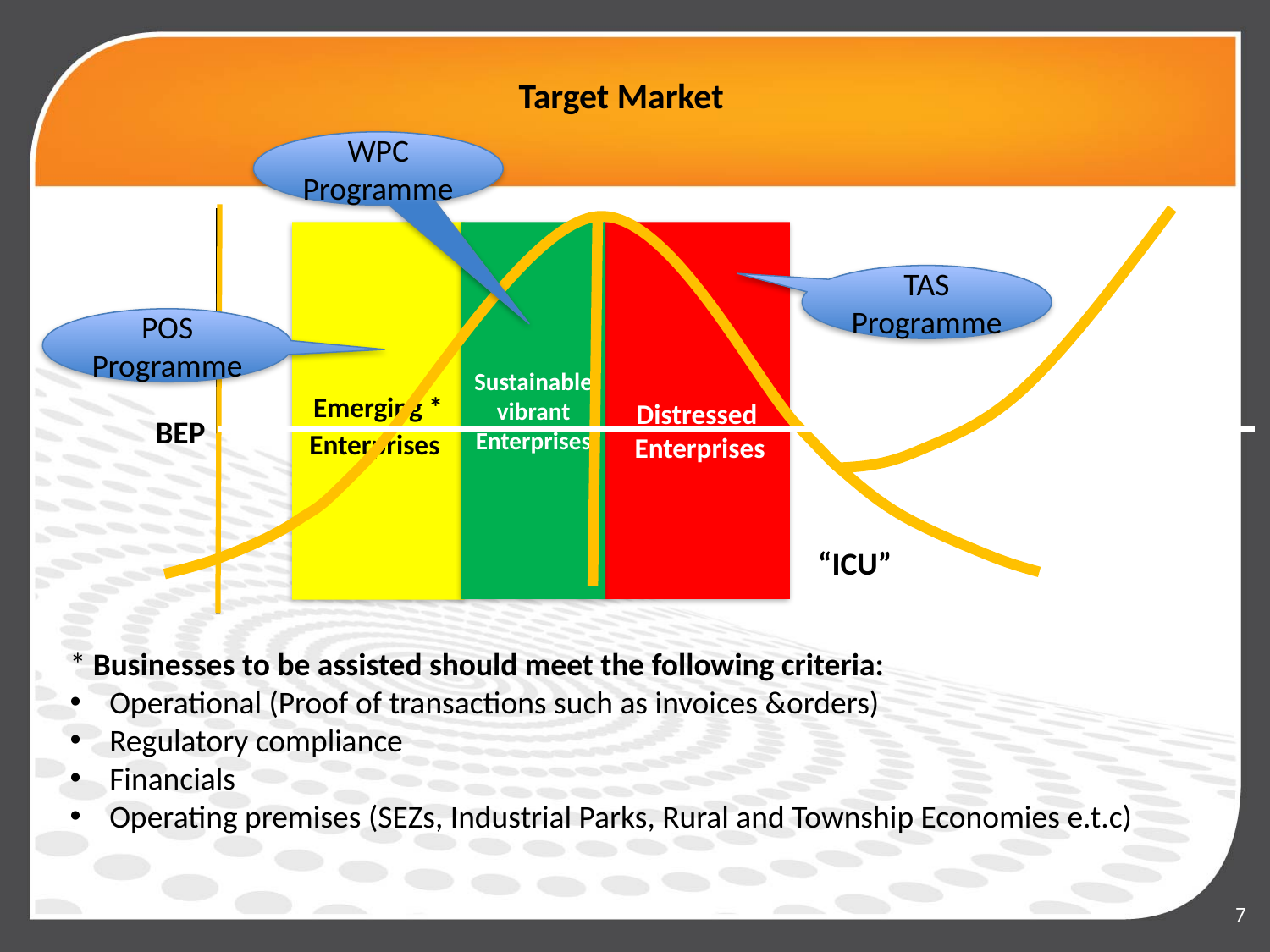

Target Market

Emerging * Enterprises

Sustainable vibrant Enterprises

Distressed
 Enterprises
WPC Programme
TAS Programme
POS Programme
BEP
“ICU”
* Businesses to be assisted should meet the following criteria:
Operational (Proof of transactions such as invoices &orders)
Regulatory compliance
Financials
Operating premises (SEZs, Industrial Parks, Rural and Township Economies e.t.c)

7